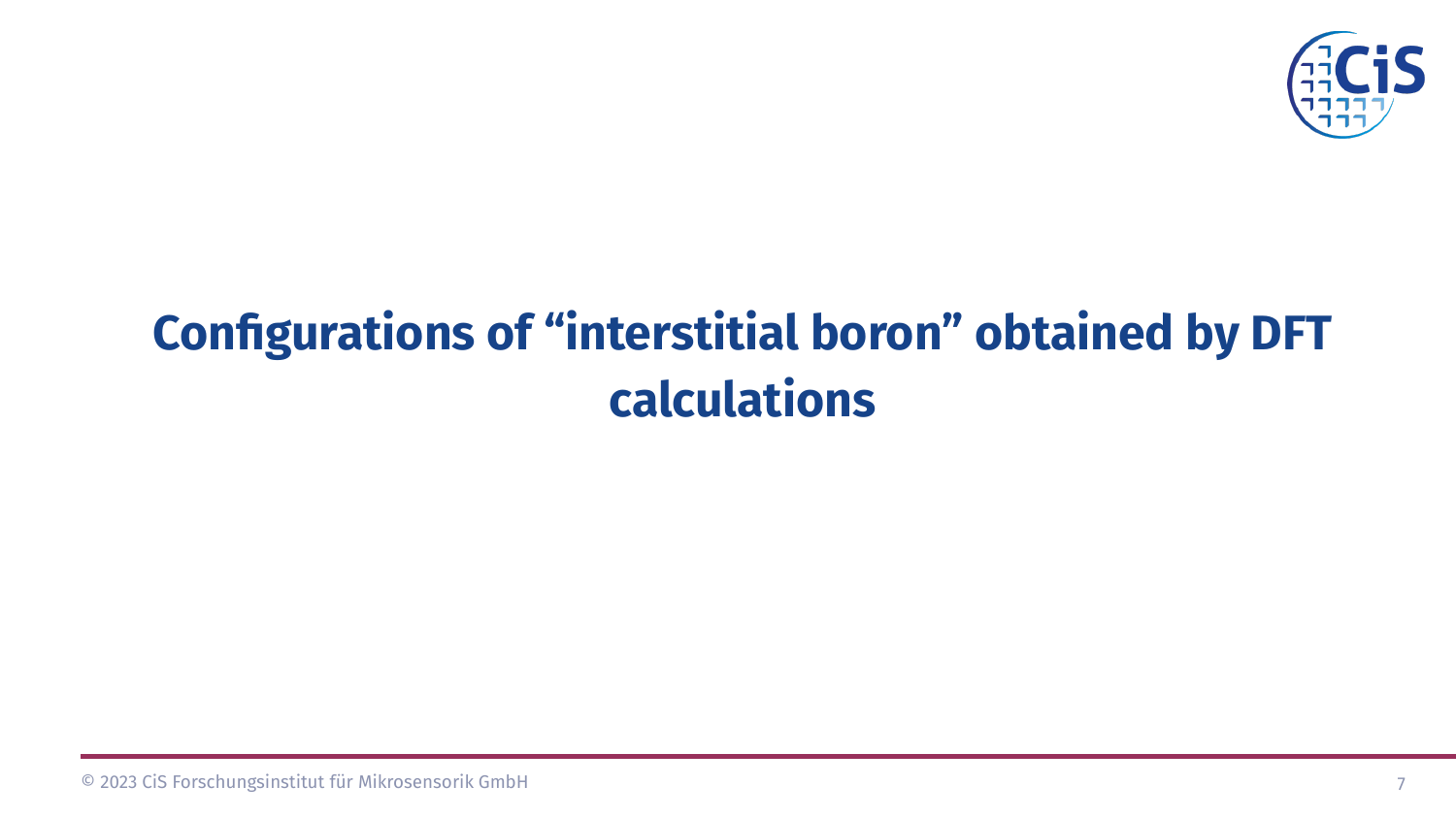

Configurations of “interstitial boron” obtained by DFT calculations